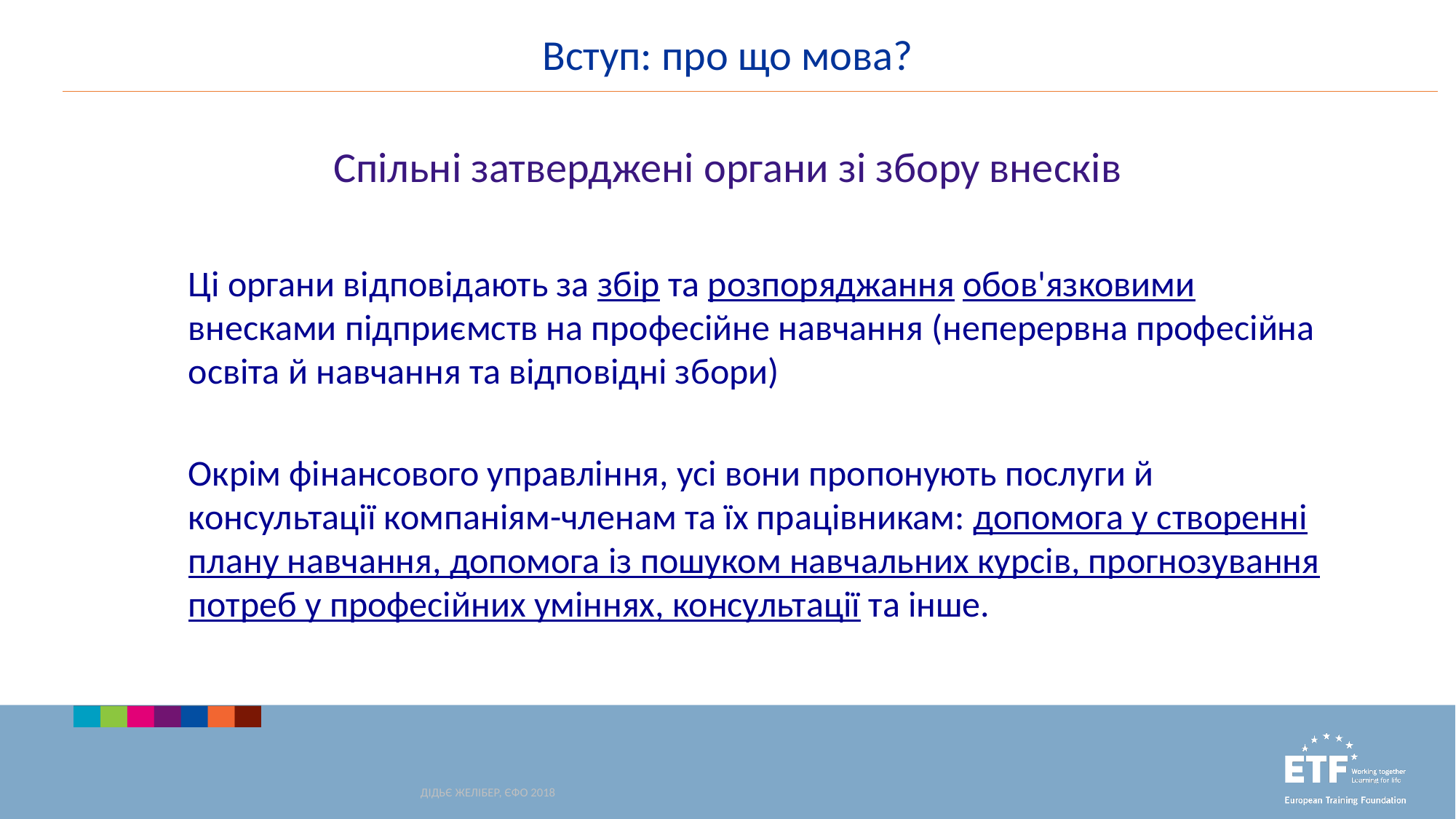

Вступ: про що мова?
Спільні затверджені органи зі збору внесків
Ці органи відповідають за збір та розпоряджання обов'язковими внесками підприємств на професійне навчання (неперервна професійна освіта й навчання та відповідні збори)
Окрім фінансового управління, усі вони пропонують послуги й консультації компаніям-членам та їх працівникам: допомога у створенні плану навчання, допомога із пошуком навчальних курсів, прогнозування потреб у професійних уміннях, консультації та інше.
ДІДЬЄ ЖЕЛІБЕР, ЄФО 2018